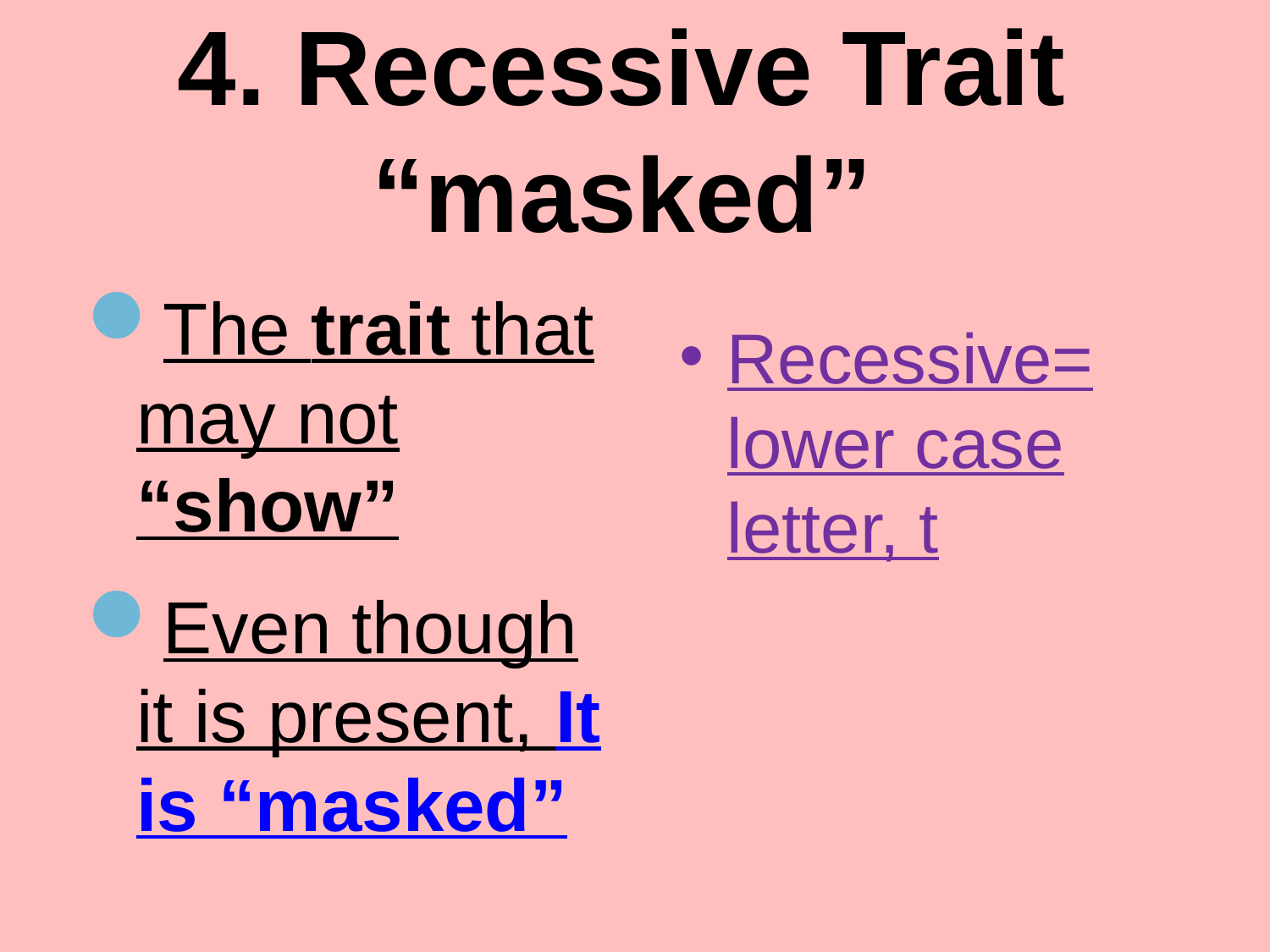

# 4. Recessive Trait “masked”
The trait that may not “show”
Even though it is present, It is “masked”

Recessive= lower case letter, t